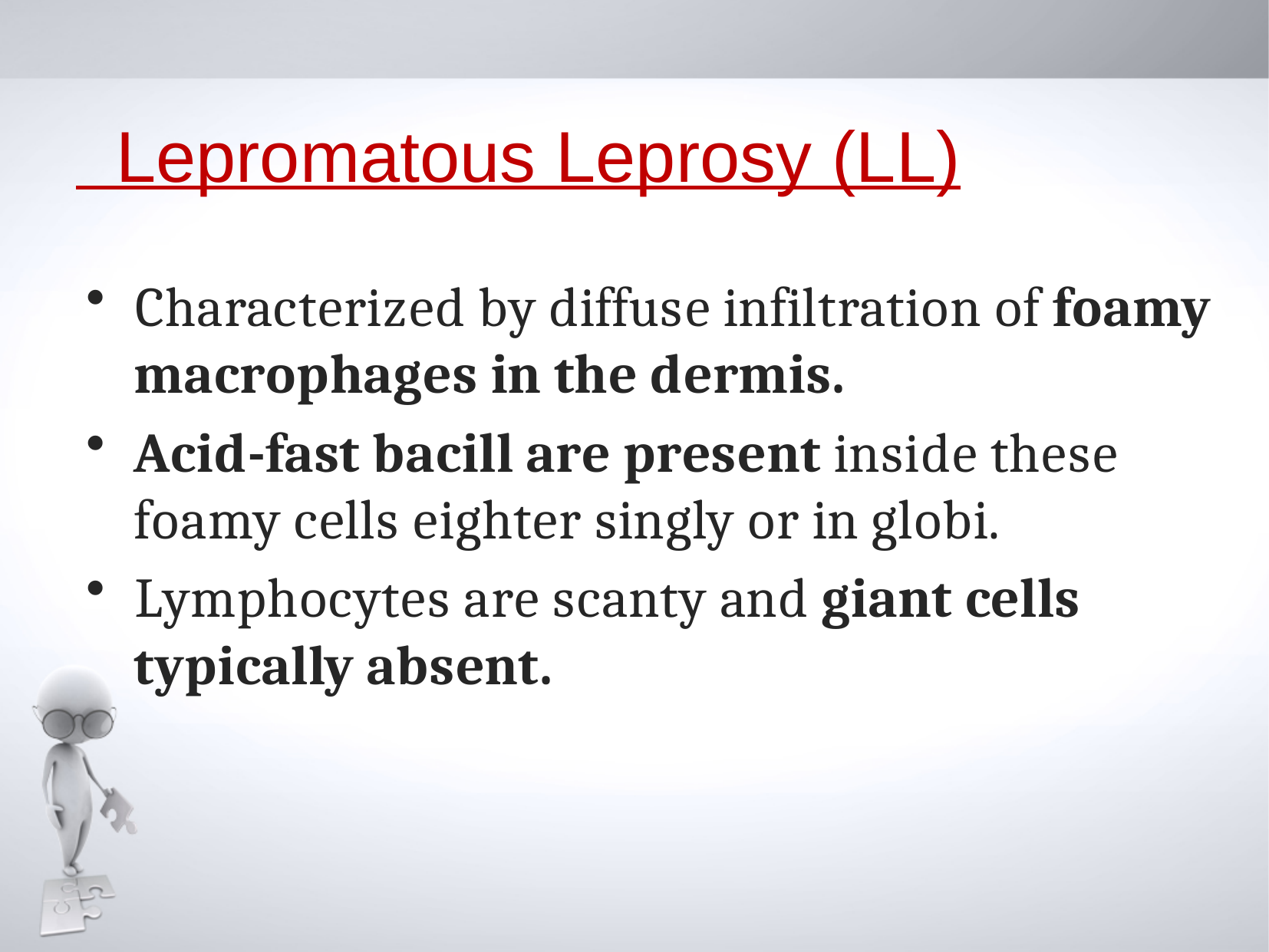

# Lepromatous Leprosy (LL)
Characterized by diffuse infiltration of foamy macrophages in the dermis.
Acid-fast bacill are present inside these foamy cells eighter singly or in globi.
Lymphocytes are scanty and giant cells typically absent.